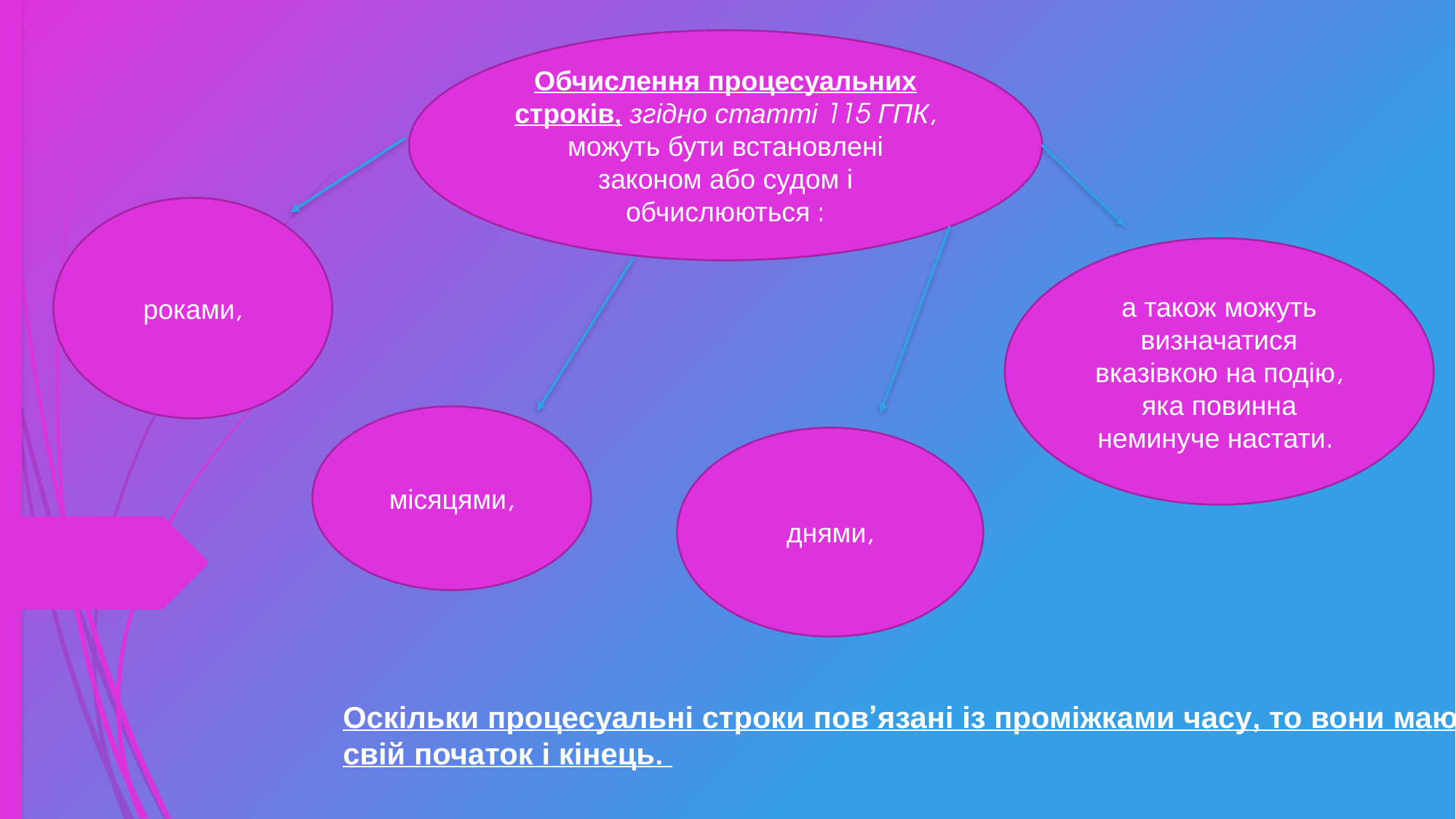

Обчислення процесуальних строків, згідно статті 115 ГПК, можуть бути встановлені законом або судом і обчислюються :
роками,
а також можуть визначатися вказівкою на подію, яка повинна неминуче настати.
місяцями,
днями,

Оскільки процесуальні строки пов’язані із проміжками часу, то вони мають свій початок і кінець.